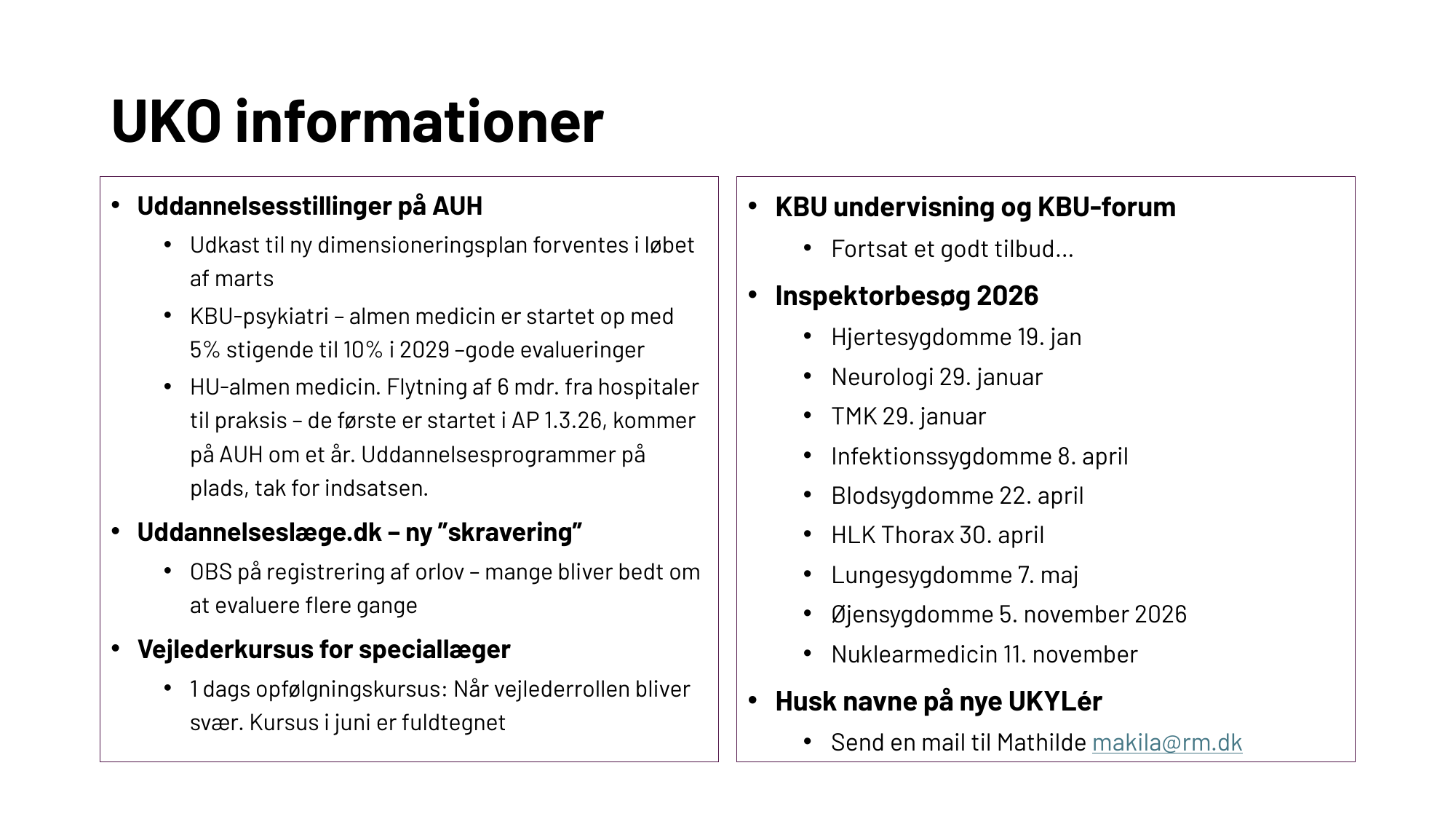

# UKO informationer
KBU undervisning og KBU-forum
Fortsat et godt tilbud…
Inspektorbesøg 2026
Hjertesygdomme 19. jan
Neurologi 29. januar
TMK 29. januar
Infektionssygdomme 8. april
Blodsygdomme 22. april
HLK Thorax 30. april
Lungesygdomme 7. maj
Øjensygdomme 5. november 2026
Nuklearmedicin 11. november
Husk navne på nye UKYLér
Send en mail til Mathilde makila@rm.dk

Uddannelsesstillinger på AUH
Udkast til ny dimensioneringsplan forventes i løbet af marts
KBU-psykiatri – almen medicin er startet op med 5% stigende til 10% i 2029 –gode evalueringer
HU-almen medicin. Flytning af 6 mdr. fra hospitaler til praksis – de første er startet i AP 1.3.26, kommer på AUH om et år. Uddannelsesprogrammer på plads, tak for indsatsen.
Uddannelseslæge.dk – ny ”skravering”
OBS på registrering af orlov – mange bliver bedt om at evaluere flere gange
Vejlederkursus for speciallæger
1 dags opfølgningskursus: Når vejlederrollen bliver svær. Kursus i juni er fuldtegnet